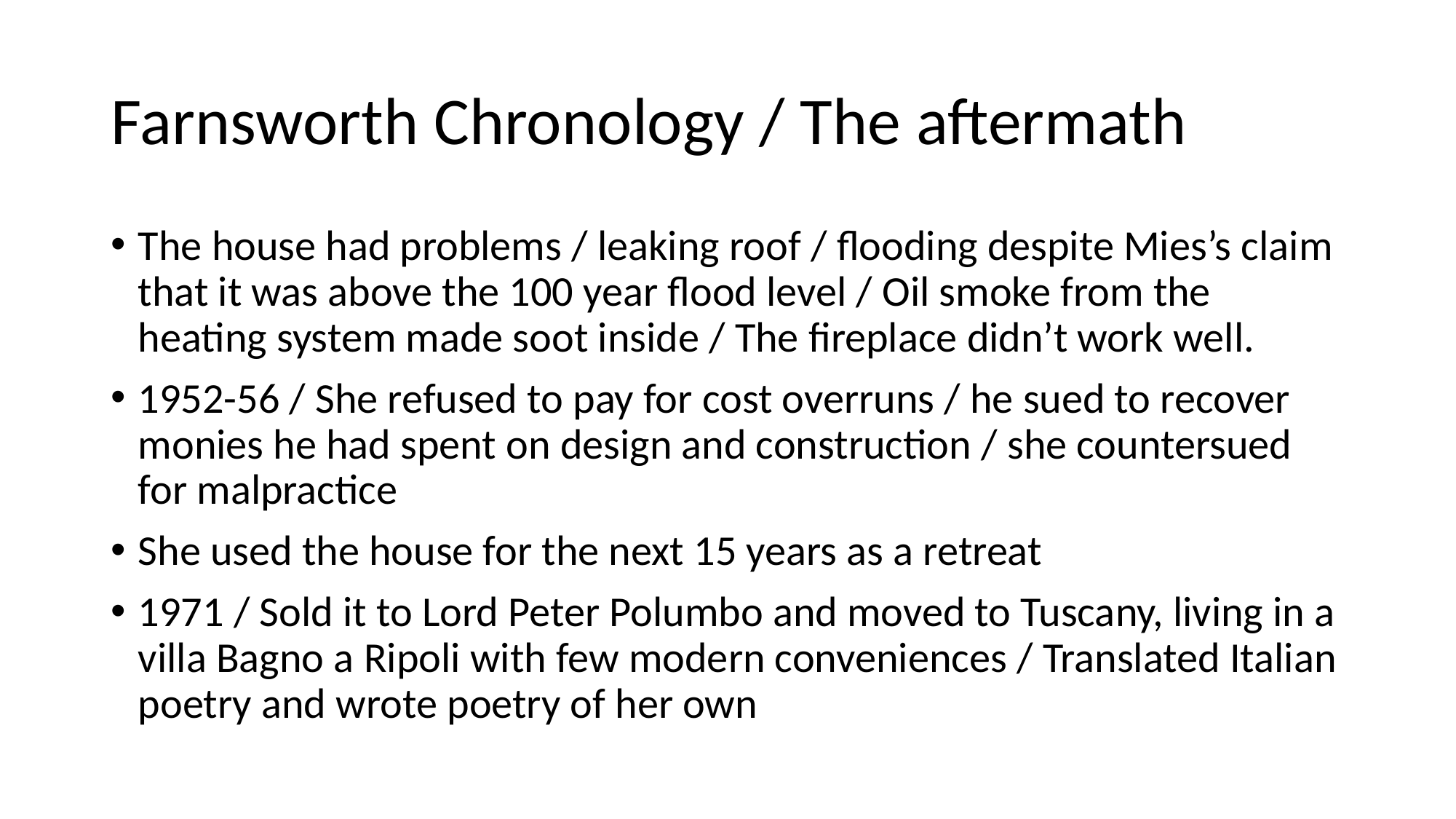

# Farnsworth Chronology / The aftermath
The house had problems / leaking roof / flooding despite Mies’s claim that it was above the 100 year flood level / Oil smoke from the heating system made soot inside / The fireplace didn’t work well.
1952-56 / She refused to pay for cost overruns / he sued to recover monies he had spent on design and construction / she countersued for malpractice
She used the house for the next 15 years as a retreat
1971 / Sold it to Lord Peter Polumbo and moved to Tuscany, living in a villa Bagno a Ripoli with few modern conveniences / Translated Italian poetry and wrote poetry of her own